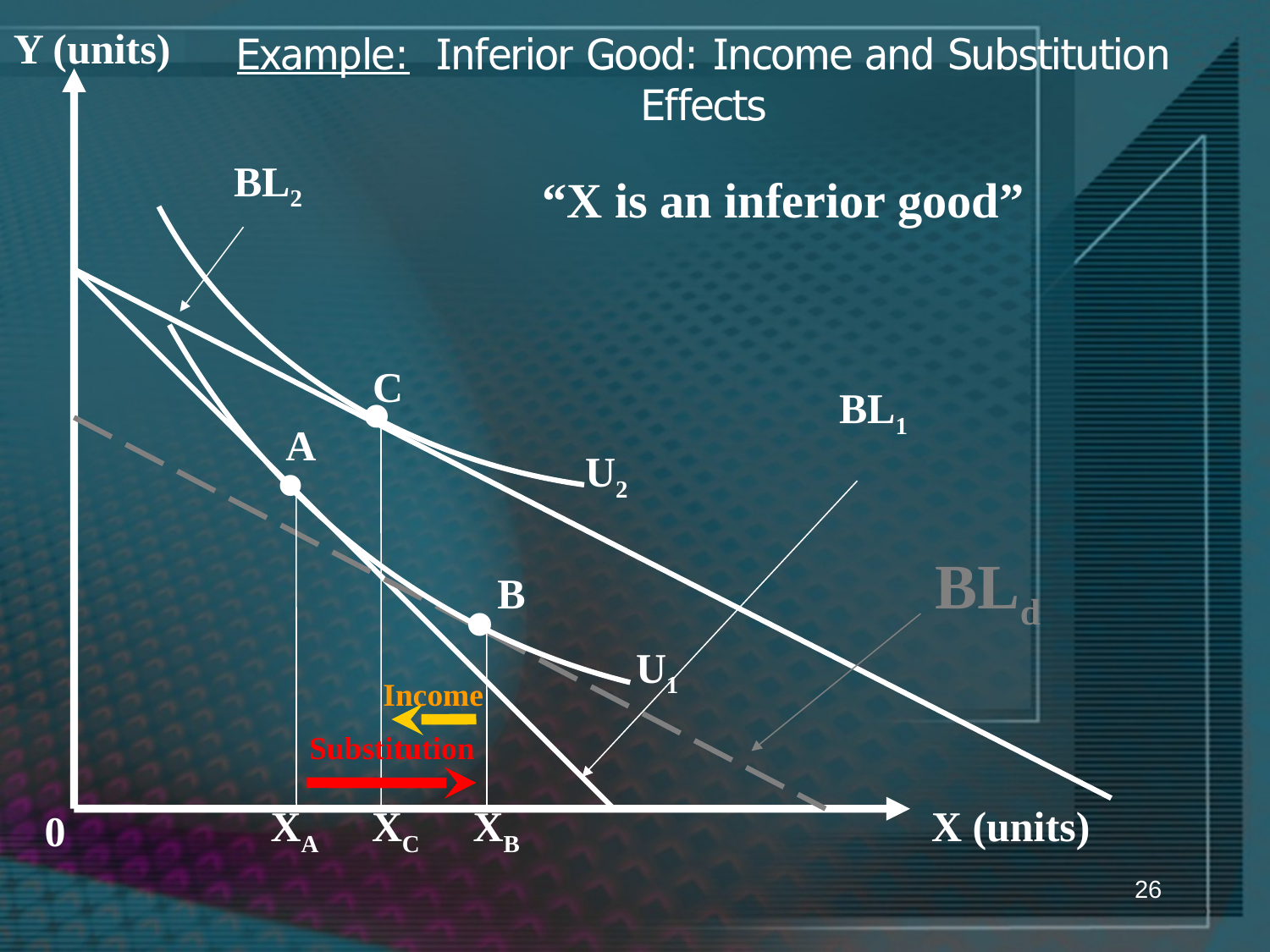

Y (units)

Example:  Inferior Good: Income and Substitution Effects

BL2
“X is an inferior good”

•
C
BL1
A

•
U2

BLd
B
•

U1
Income

Substitution

XA     XC     XB
X (units)
0

26